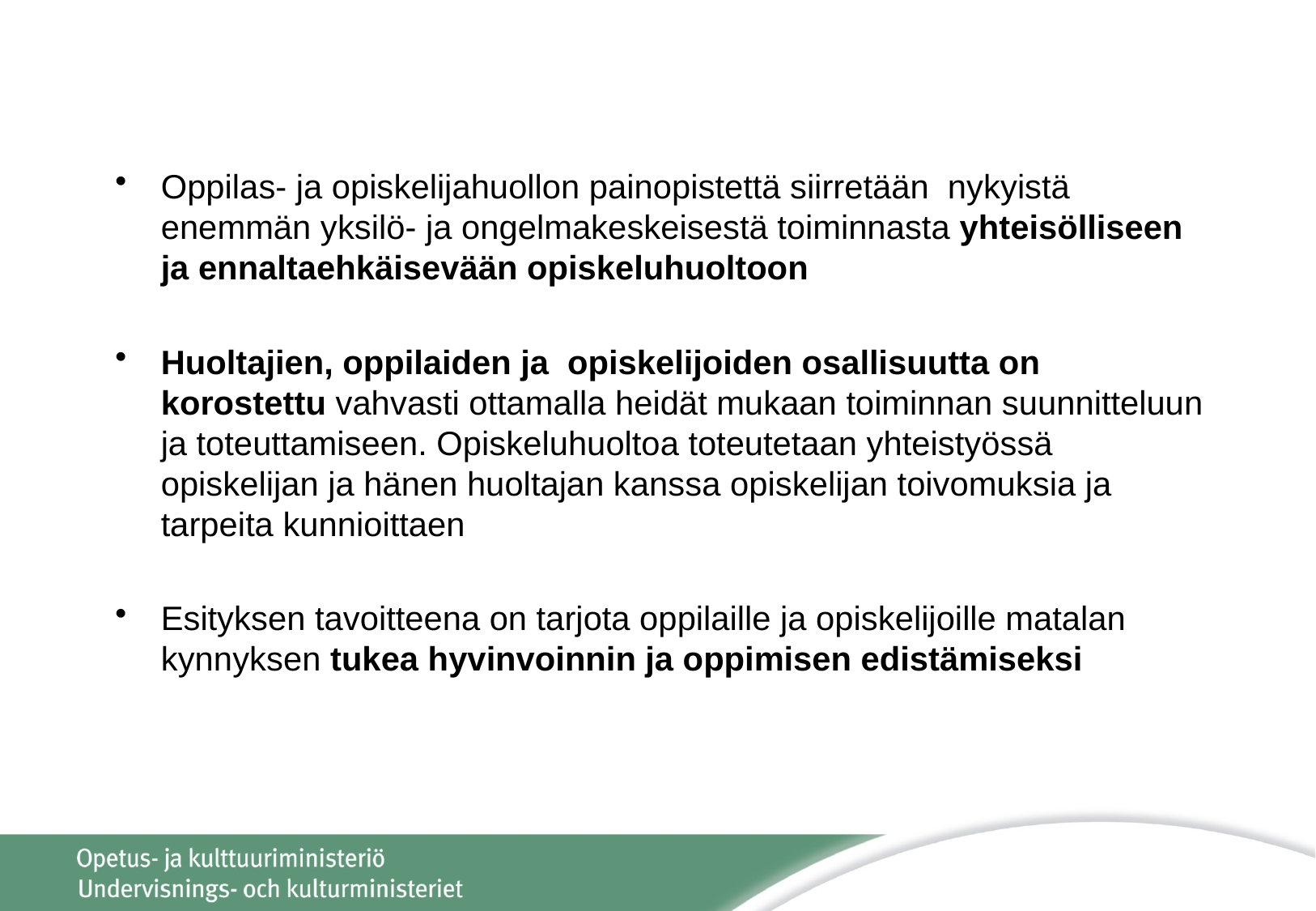

Oppilas- ja opiskelijahuollon painopistettä siirretään  nykyistä enemmän yksilö- ja ongelmakeskeisestä toiminnasta yhteisölliseen ja ennaltaehkäisevään opiskeluhuoltoon

Huoltajien, oppilaiden ja  opiskelijoiden osallisuutta on korostettu vahvasti ottamalla heidät mukaan toiminnan suunnitteluun ja toteuttamiseen. Opiskeluhuoltoa toteutetaan yhteistyössä opiskelijan ja hänen huoltajan kanssa opiskelijan toivomuksia ja tarpeita kunnioittaen

Esityksen tavoitteena on tarjota oppilaille ja opiskelijoille matalan kynnyksen tukea hyvinvoinnin ja oppimisen edistämiseksi